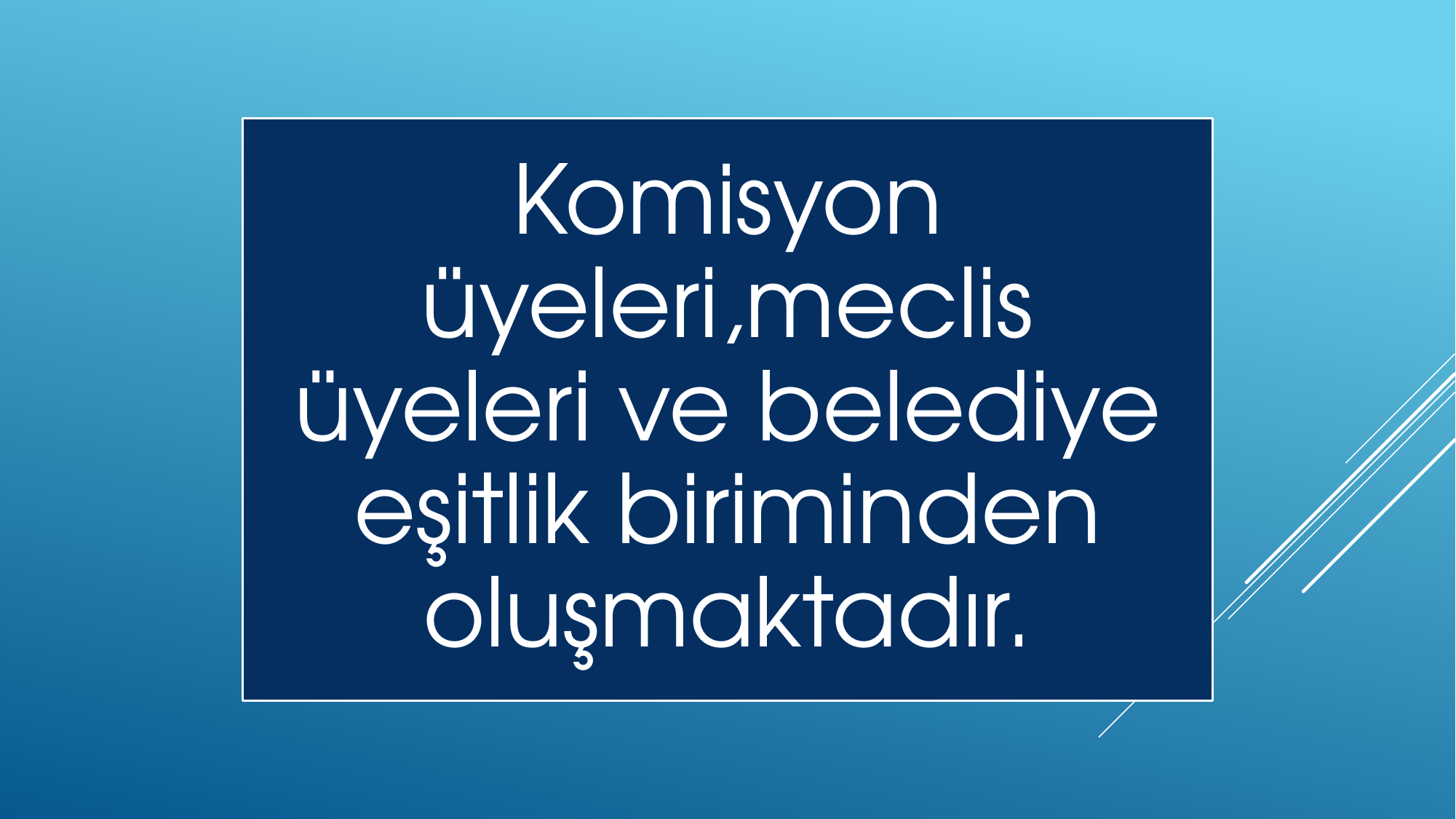

Komisyon üyeleri,meclis üyeleri ve belediye eşitlik biriminden oluşmaktadır.